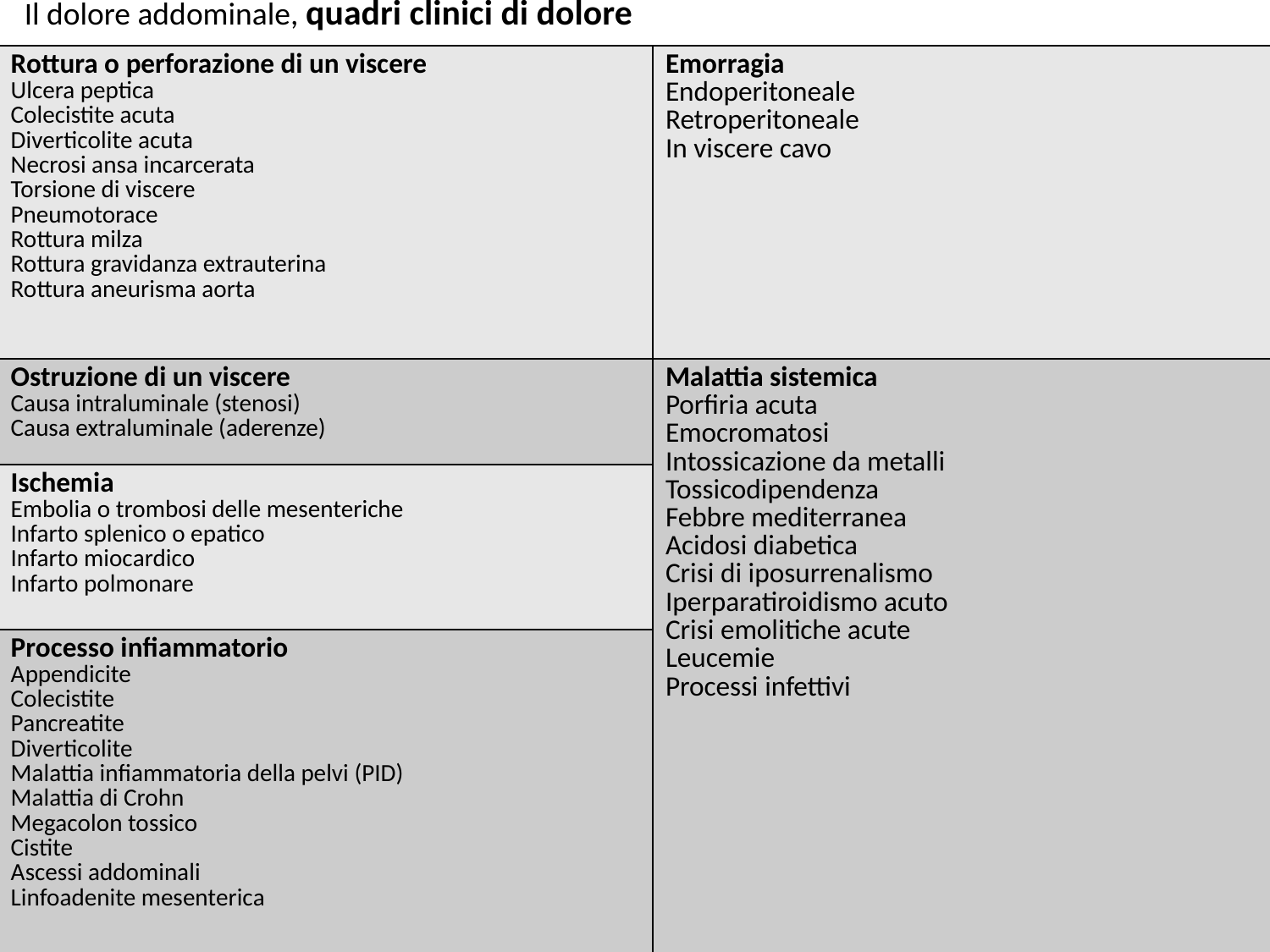

Il dolore addominale, quadri clinici di dolore
| Rottura o perforazione di un viscere Ulcera peptica Colecistite acuta Diverticolite acuta Necrosi ansa incarcerata Torsione di viscere Pneumotorace Rottura milza Rottura gravidanza extrauterina Rottura aneurisma aorta | Emorragia Endoperitoneale Retroperitoneale In viscere cavo |
| --- | --- |
| Ostruzione di un viscere Causa intraluminale (stenosi) Causa extraluminale (aderenze) | Malattia sistemica Porfiria acuta Emocromatosi Intossicazione da metalli Tossicodipendenza Febbre mediterranea Acidosi diabetica Crisi di iposurrenalismo Iperparatiroidismo acuto Crisi emolitiche acute Leucemie Processi infettivi |
| Ischemia Embolia o trombosi delle mesenteriche Infarto splenico o epatico Infarto miocardico Infarto polmonare |  |
| Processo infiammatorio Appendicite Colecistite Pancreatite Diverticolite Malattia infiammatoria della pelvi (PID) Malattia di Crohn Megacolon tossico Cistite Ascessi addominali Linfoadenite mesenterica |  |
|  |  |